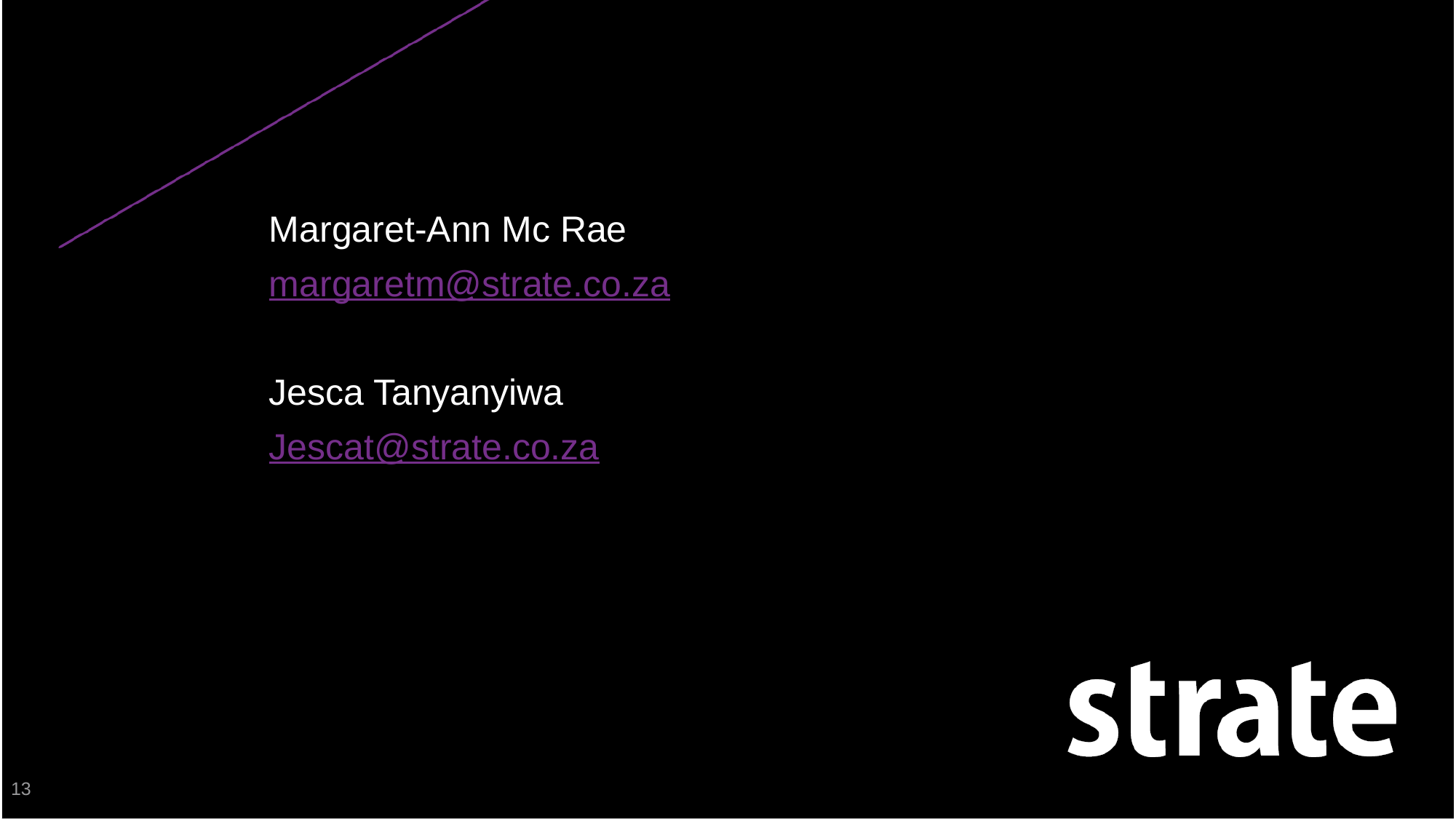

Margaret-Ann Mc Rae
margaretm@strate.co.za

Jesca Tanyanyiwa
Jescat@strate.co.za

13